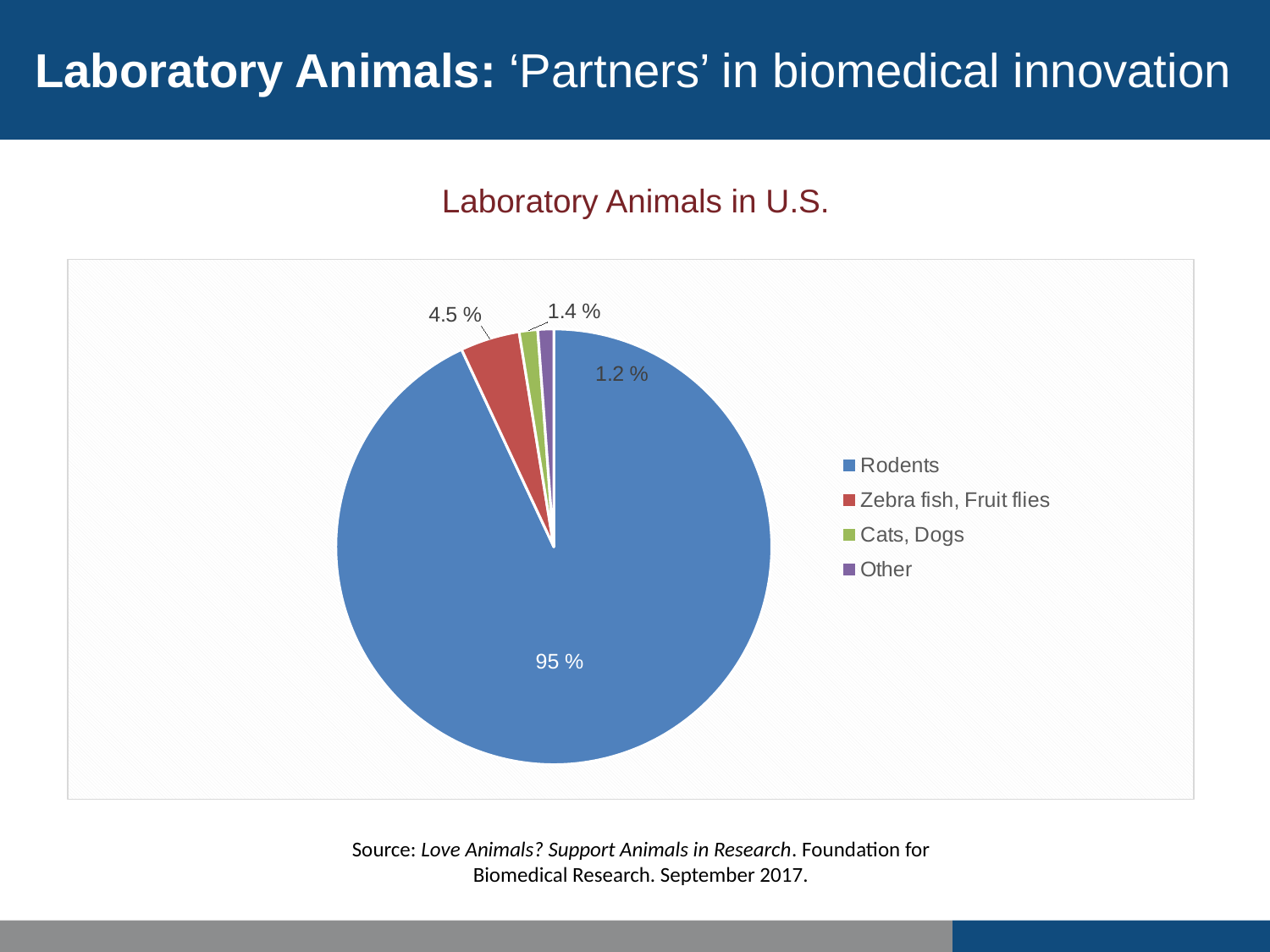

Laboratory Animals: ‘Partners’ in biomedical innovation
Laboratory Animals in U.S.

### Chart

| Category |
|---|

### Chart

| Category | Lab Animals in US Research |
|---|---|
| Rodents | 95.0 |
| Zebra fish, Fruit flies  | 4.5 |
| Cats, Dogs | 1.4 |
| Other | 1.2 |
Source: Love Animals? Support Animals in Research. Foundation for Biomedical Research. September 2017.